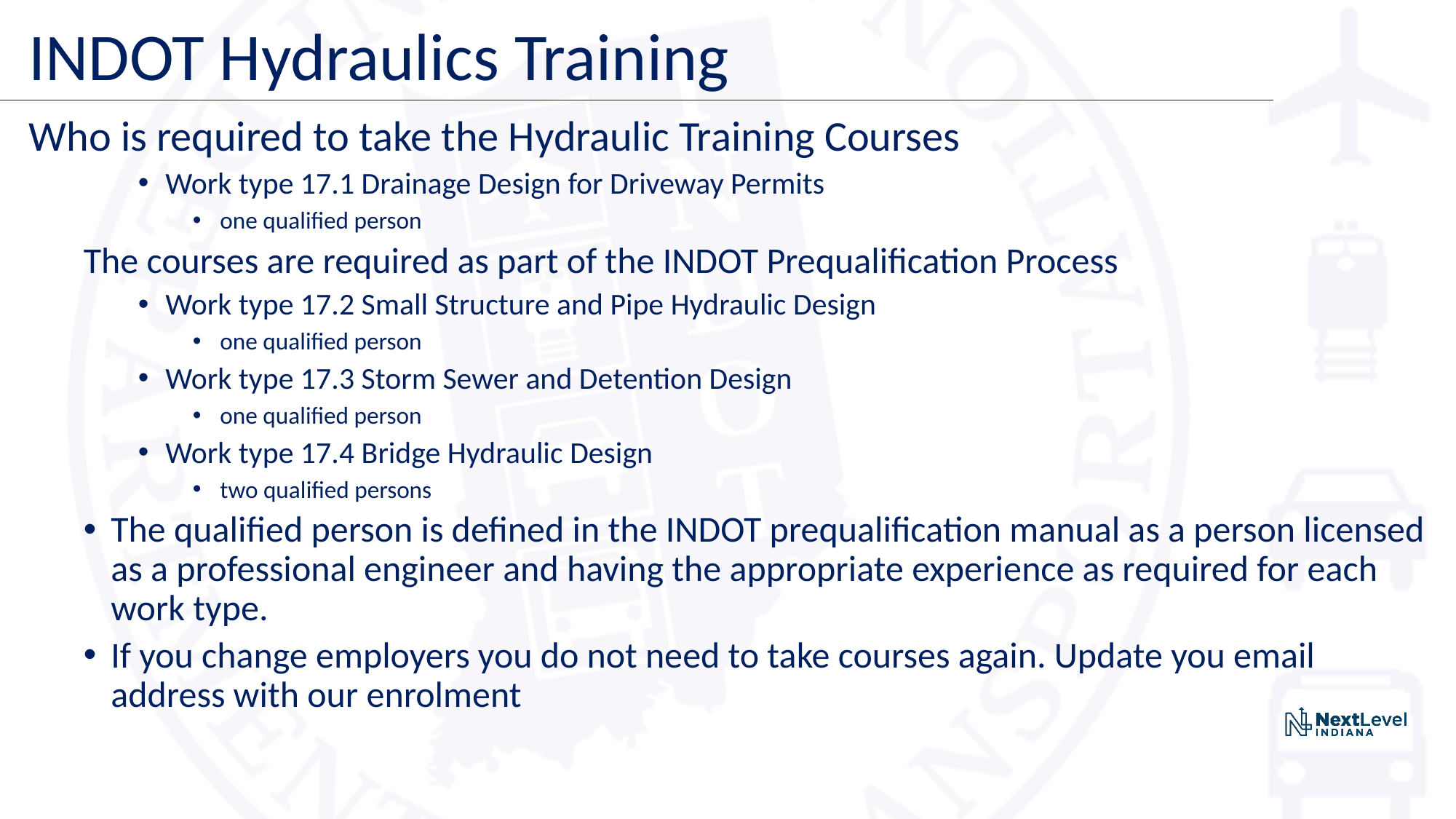

# INDOT Hydraulics Training
Who is required to take the Hydraulic Training Courses
Work type 17.1 Drainage Design for Driveway Permits
one qualified person
The courses are required as part of the INDOT Prequalification Process
Work type 17.2 Small Structure and Pipe Hydraulic Design
one qualified person
Work type 17.3 Storm Sewer and Detention Design
one qualified person
Work type 17.4 Bridge Hydraulic Design
two qualified persons
The qualified person is defined in the INDOT prequalification manual as a person licensed as a professional engineer and having the appropriate experience as required for each work type.
If you change employers you do not need to take courses again. Update you email address with our enrolment